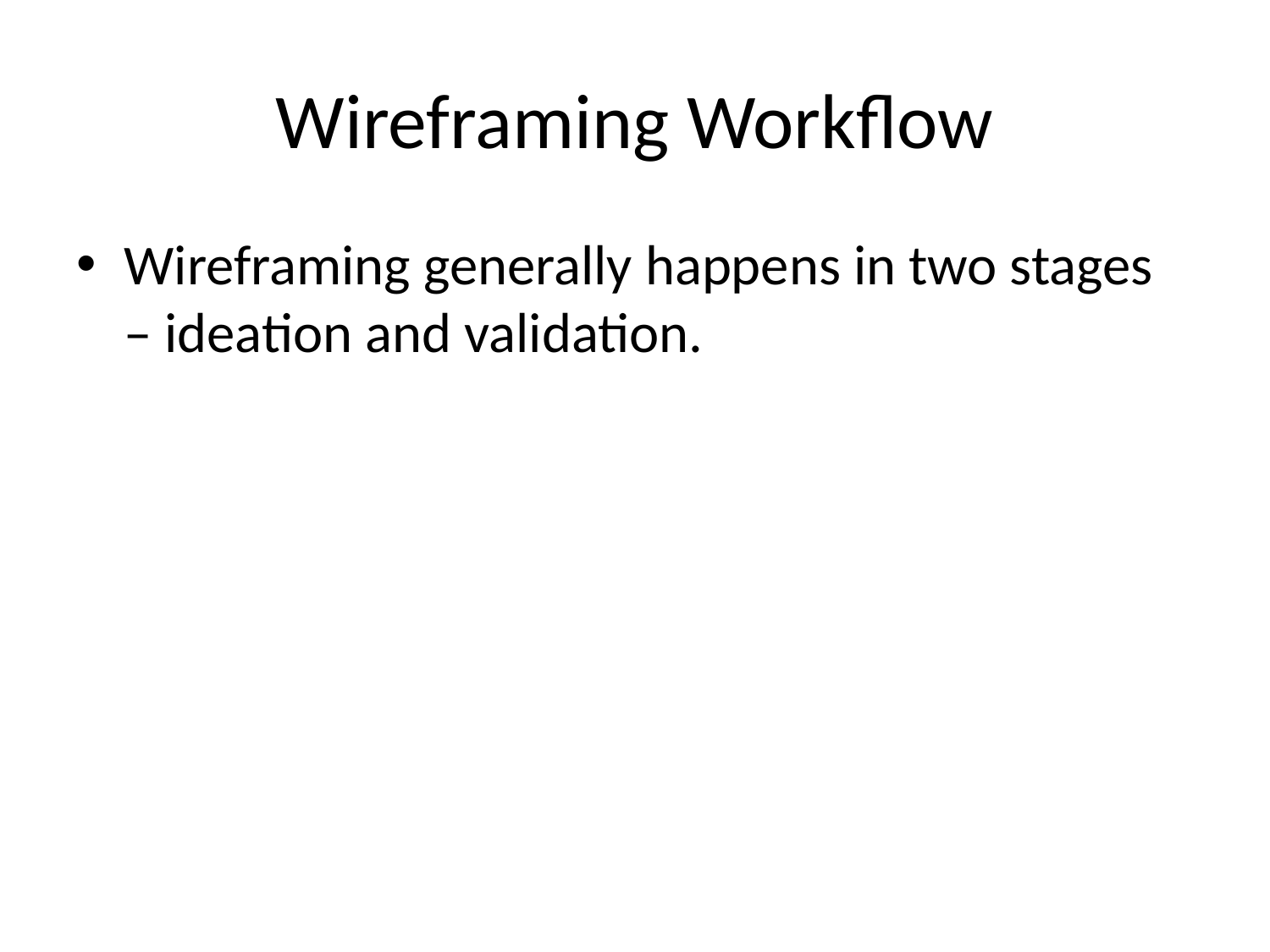

# Wireframing Workflow
Wireframing generally happens in two stages – ideation and validation.